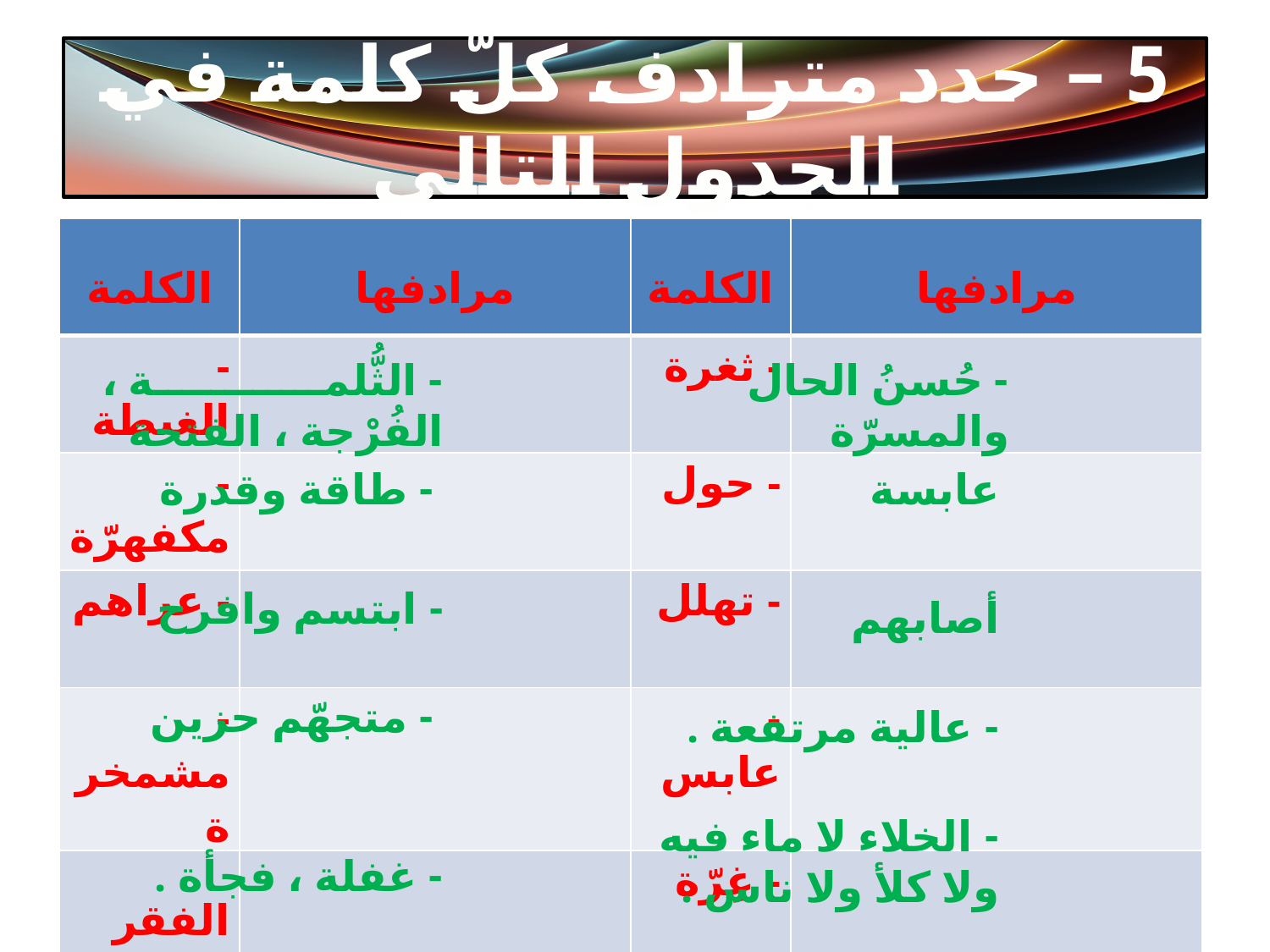

# 5 – حدد مترادف كلّ كلمة في الجدول التالي
| الكلمة | مرادفها | الكلمة | مرادفها |
| --- | --- | --- | --- |
| - الغبطة |  | - ثغرة |  |
| - مكفهرّة |  | - حول |  |
| - عراهم |  | - تهلل |  |
| - مشمخرة |  | - عابس |  |
| الفقر |  | - غِرّة |  |
- الثُّلمة ، الفُرْجة ، الفتحة
- حُسنُ الحال والمسرّة
- طاقة وقدرة
عابسة
- ابتسم وافرح
أصابهم
- متجهّم حزين
- عالية مرتفعة .
- الخلاء لا ماء فيه ولا كلأ ولا ناس .
- غفلة ، فجأة .